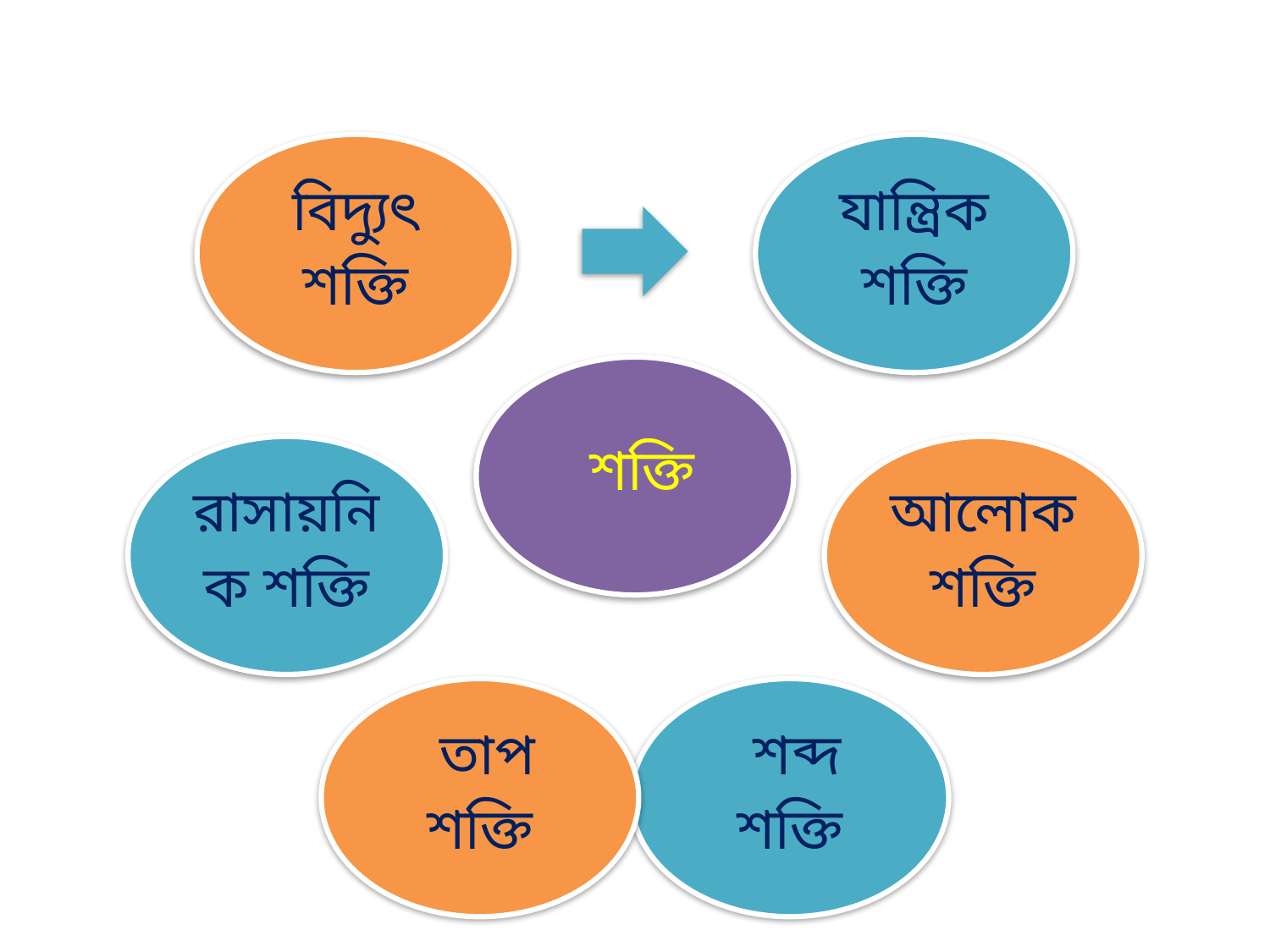

শক্তি
 শব্দ শক্তি
 তাপ শক্তি
রাসায়নিক শক্তি
যান্ত্রিক শক্তি
আলোক শক্তি
বিদ্যুৎ শক্তি